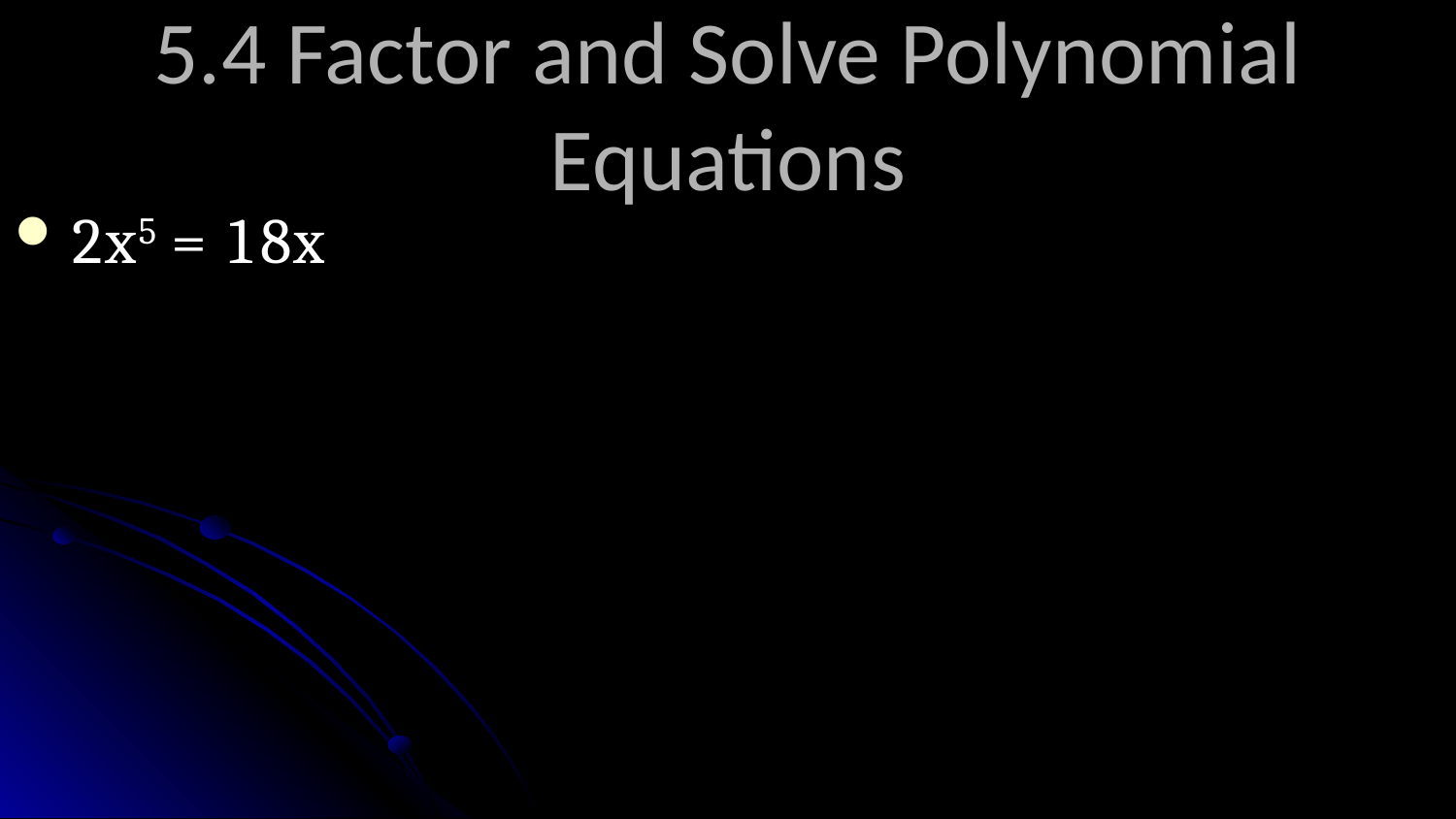

# 5.4 Factor and Solve Polynomial Equations
2x5 = 18x